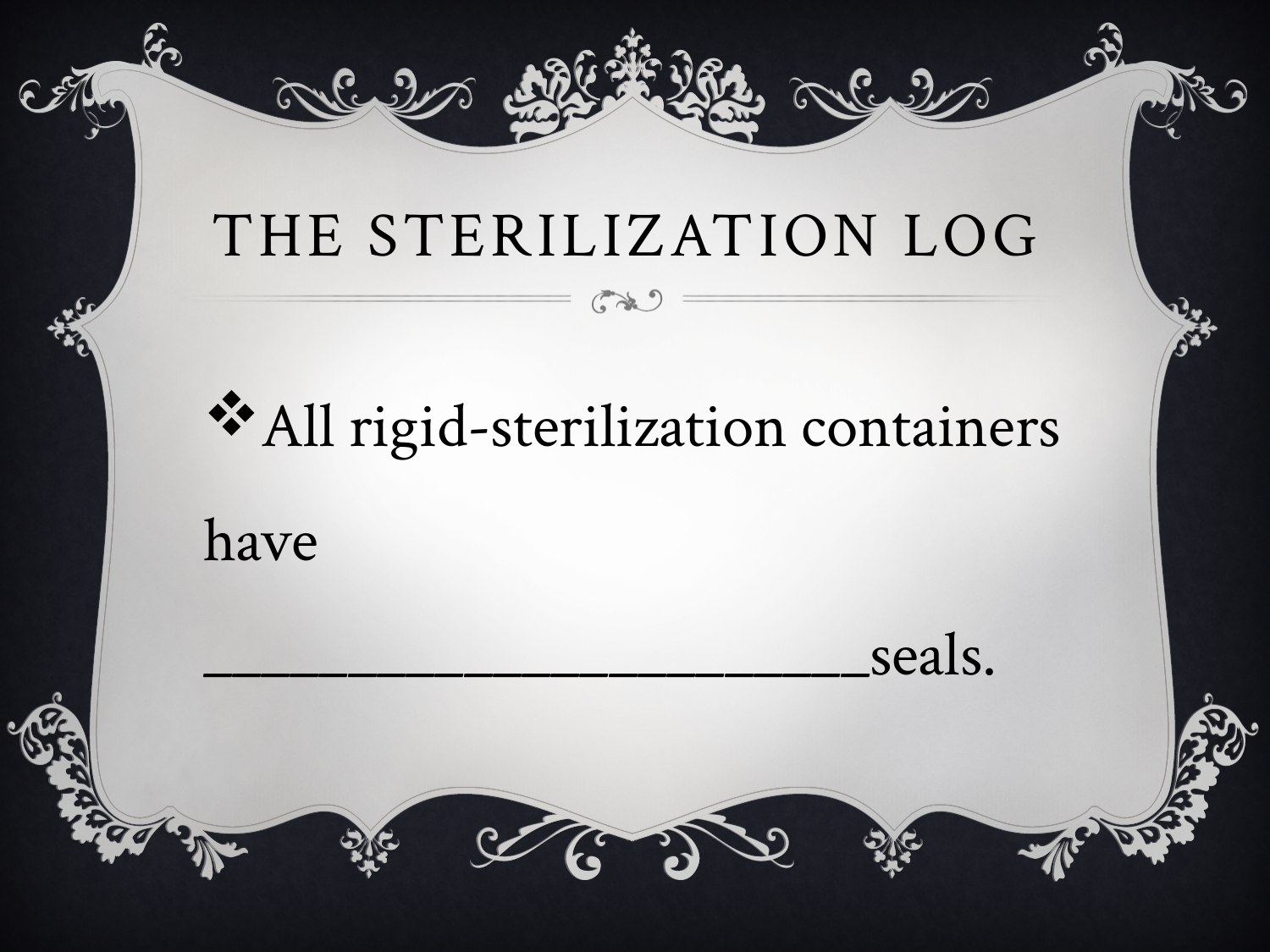

# the sterilization log
All rigid-sterilization containers have _______________________seals.